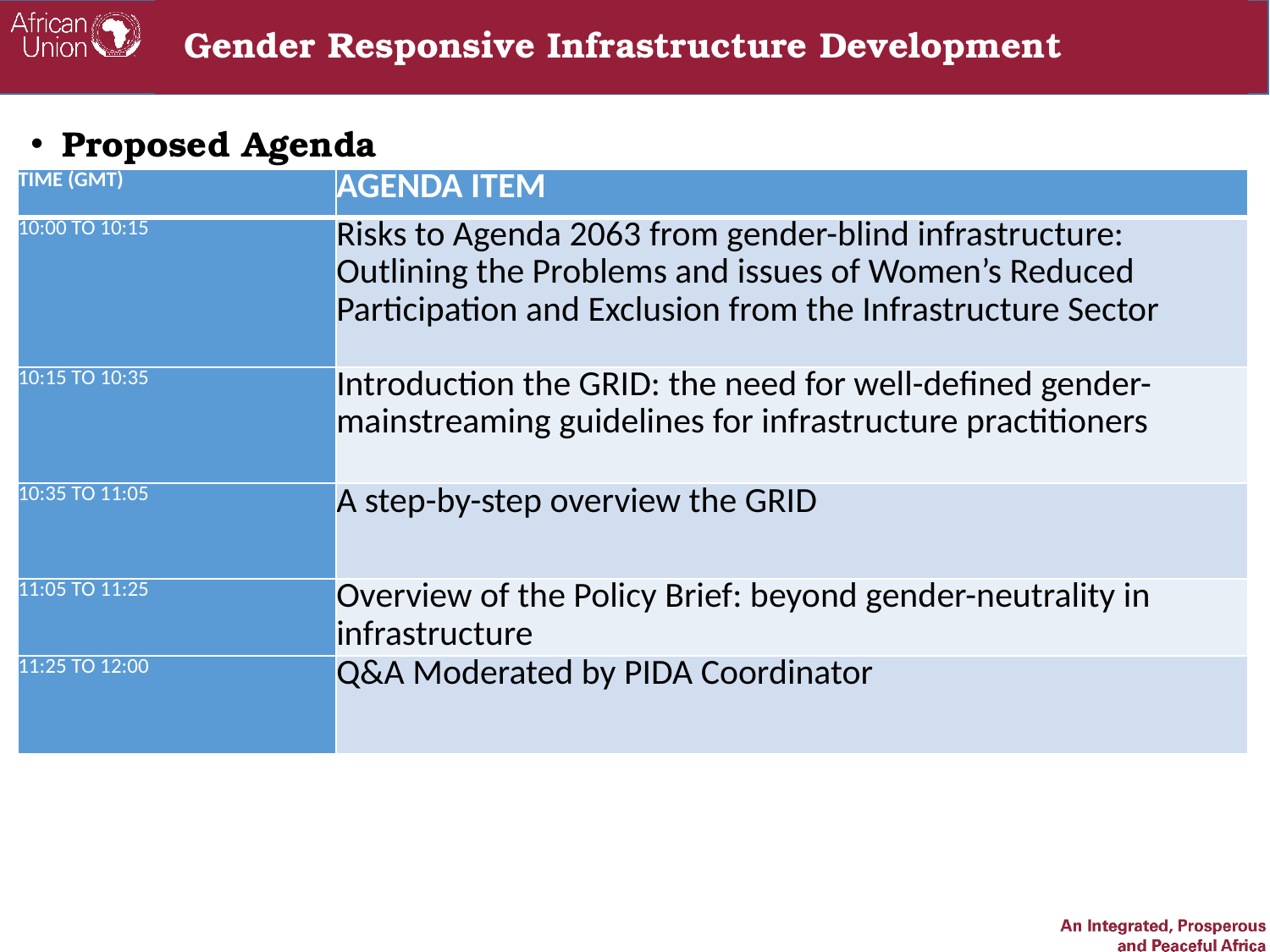

# Gender Responsive Infrastructure Development
Proposed Agenda
| TIME (GMT) | AGENDA ITEM |
| --- | --- |
| 10:00 to 10:15 | Risks to Agenda 2063 from gender-blind infrastructure: Outlining the Problems and issues of Women’s Reduced Participation and Exclusion from the Infrastructure Sector |
| 10:15 TO 10:35 | Introduction the GRID: the need for well-defined gender-mainstreaming guidelines for infrastructure practitioners |
| 10:35 TO 11:05 | A step-by-step overview the GRID |
| 11:05 TO 11:25 | Overview of the Policy Brief: beyond gender-neutrality in infrastructure |
| 11:25 TO 12:00 | Q&A Moderated by PIDA Coordinator |